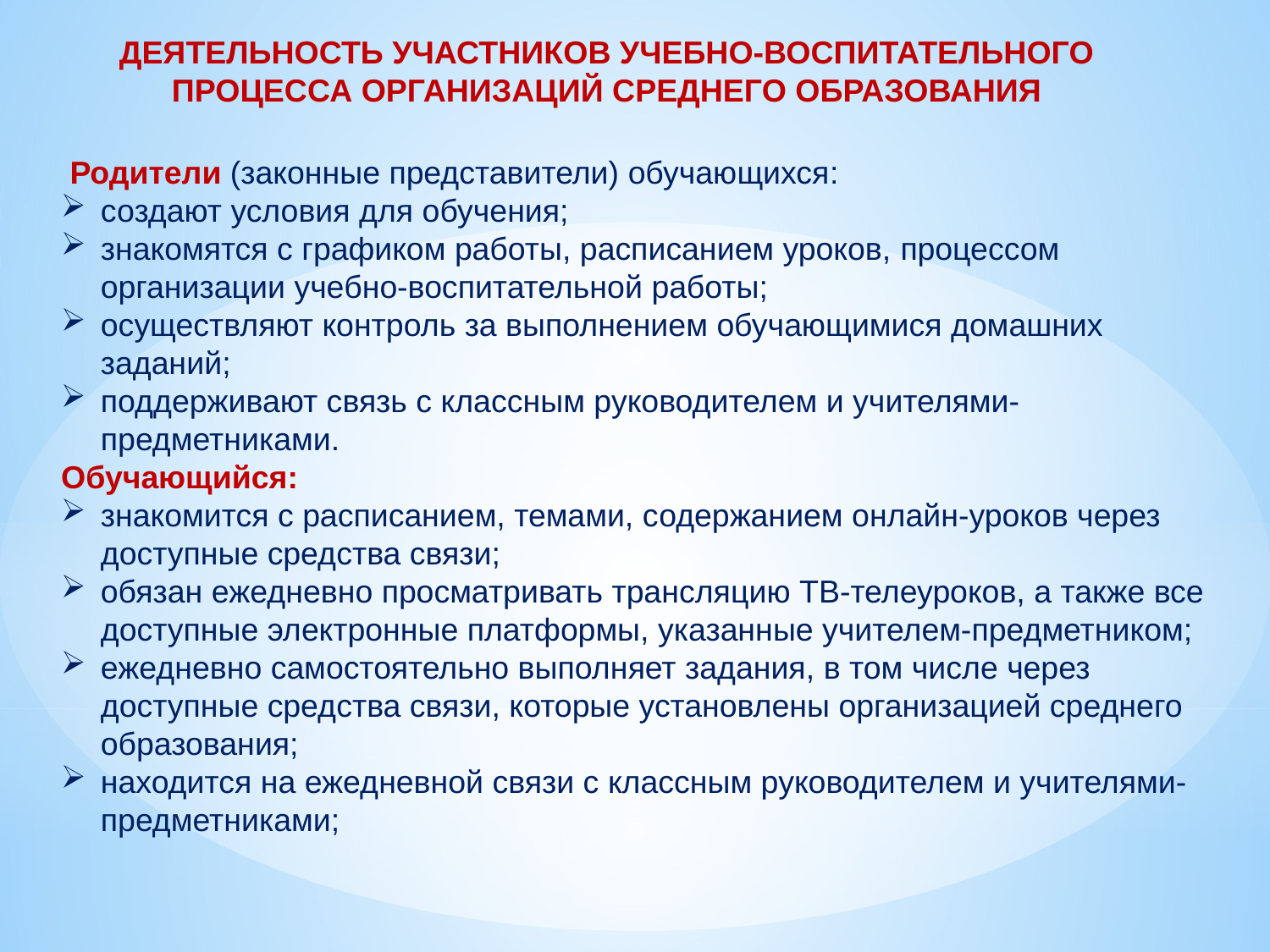

ДЕЯТЕЛЬНОСТЬ УЧАСТНИКОВ УЧЕБНО-ВОСПИТАТЕЛЬНОГО ПРОЦЕССА ОРГАНИЗАЦИЙ СРЕДНЕГО ОБРАЗОВАНИЯ
 Родители (законные представители) обучающихся:
создают условия для обучения;
знакомятся с графиком работы, расписанием уроков, процессом организации учебно-воспитательной работы;
осуществляют контроль за выполнением обучающимися домашних заданий;
поддерживают связь с классным руководителем и учителями-предметниками.
Обучающийся:
знакомится с расписанием, темами, содержанием онлайн-уроков через доступные средства связи;
обязан ежедневно просматривать трансляцию ТВ-телеуроков, а также все доступные электронные платформы, указанные учителем-предметником;
ежедневно самостоятельно выполняет задания, в том числе через доступные средства связи, которые установлены организацией среднего образования;
находится на ежедневной связи с классным руководителем и учителями-предметниками;